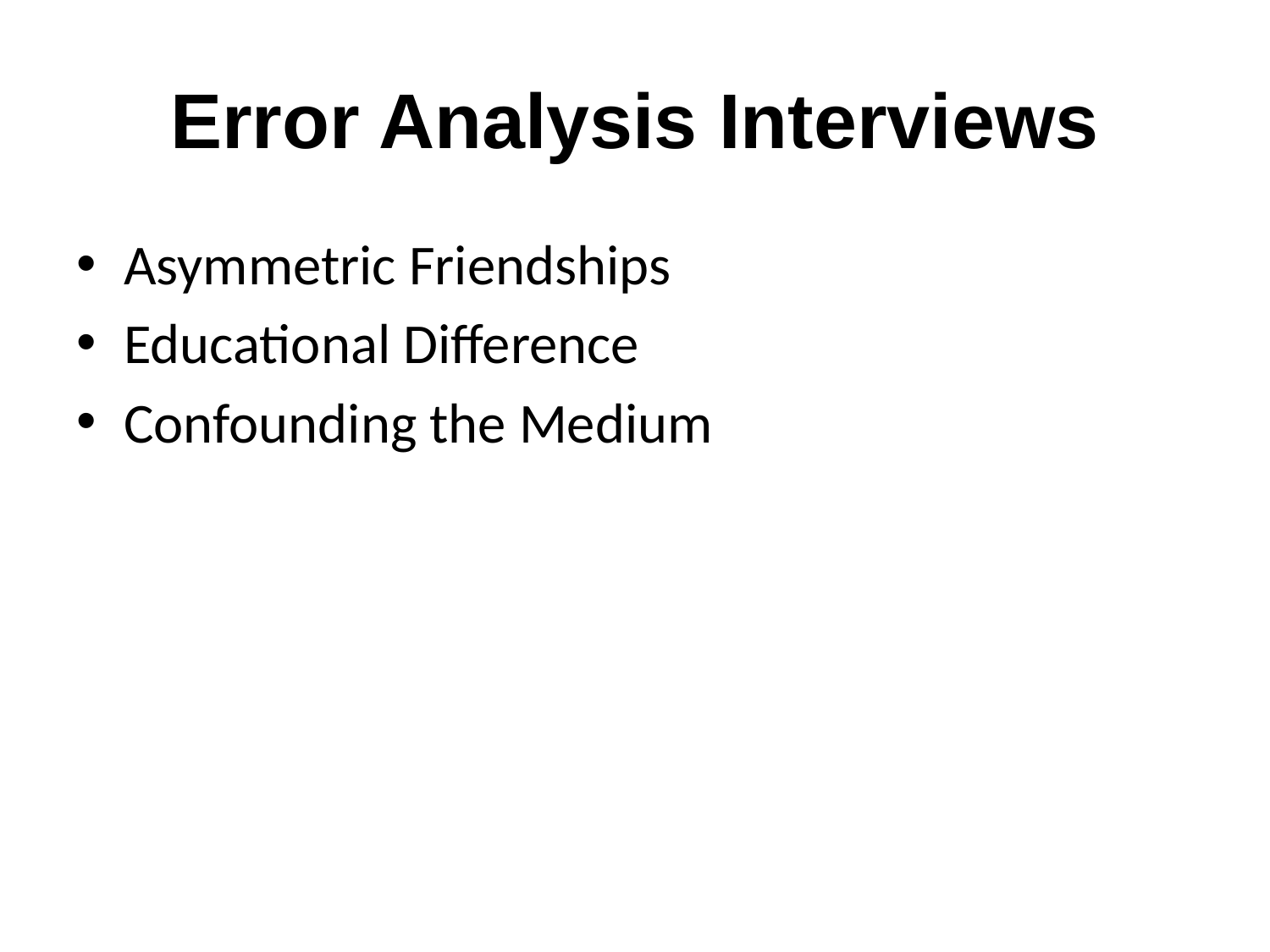

# Error Analysis Interviews
Asymmetric Friendships
Educational Difference
Confounding the Medium